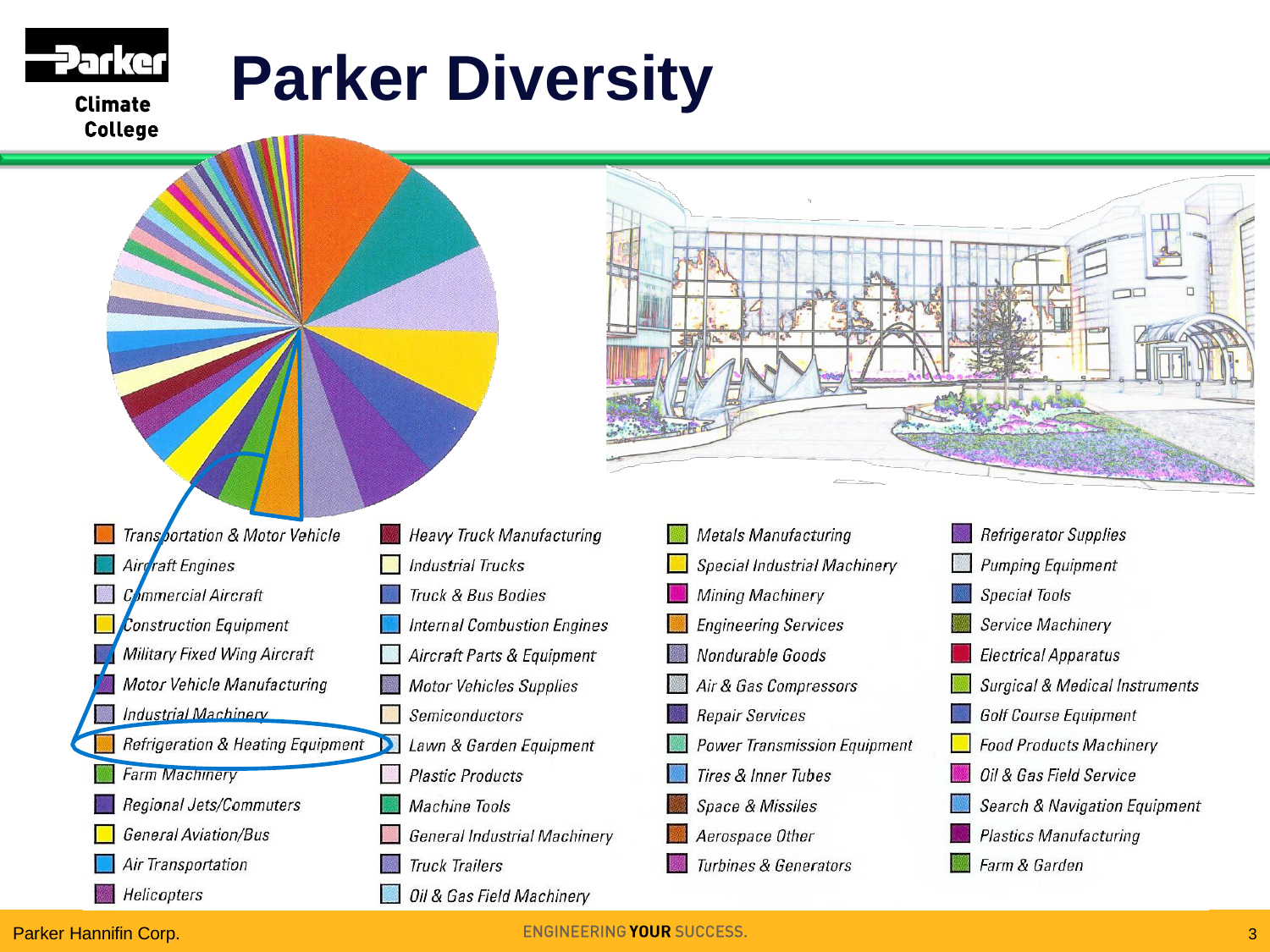

# Parker Diversity

Parker Hannifin Corp.
3